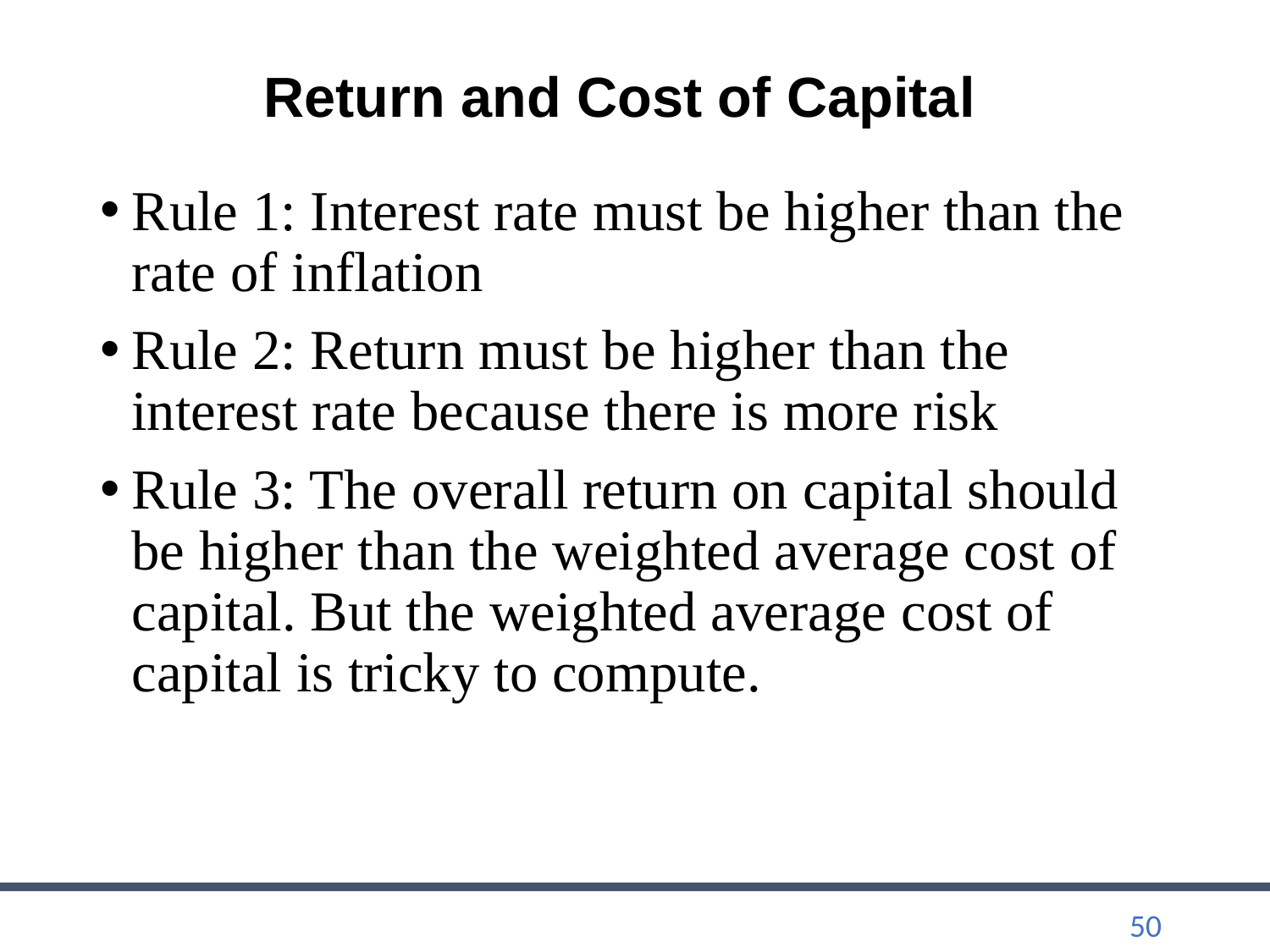

# Return and Cost of Capital
Rule 1: Interest rate must be higher than the rate of inflation
Rule 2: Return must be higher than the interest rate because there is more risk
Rule 3: The overall return on capital should be higher than the weighted average cost of capital. But the weighted average cost of capital is tricky to compute.
50